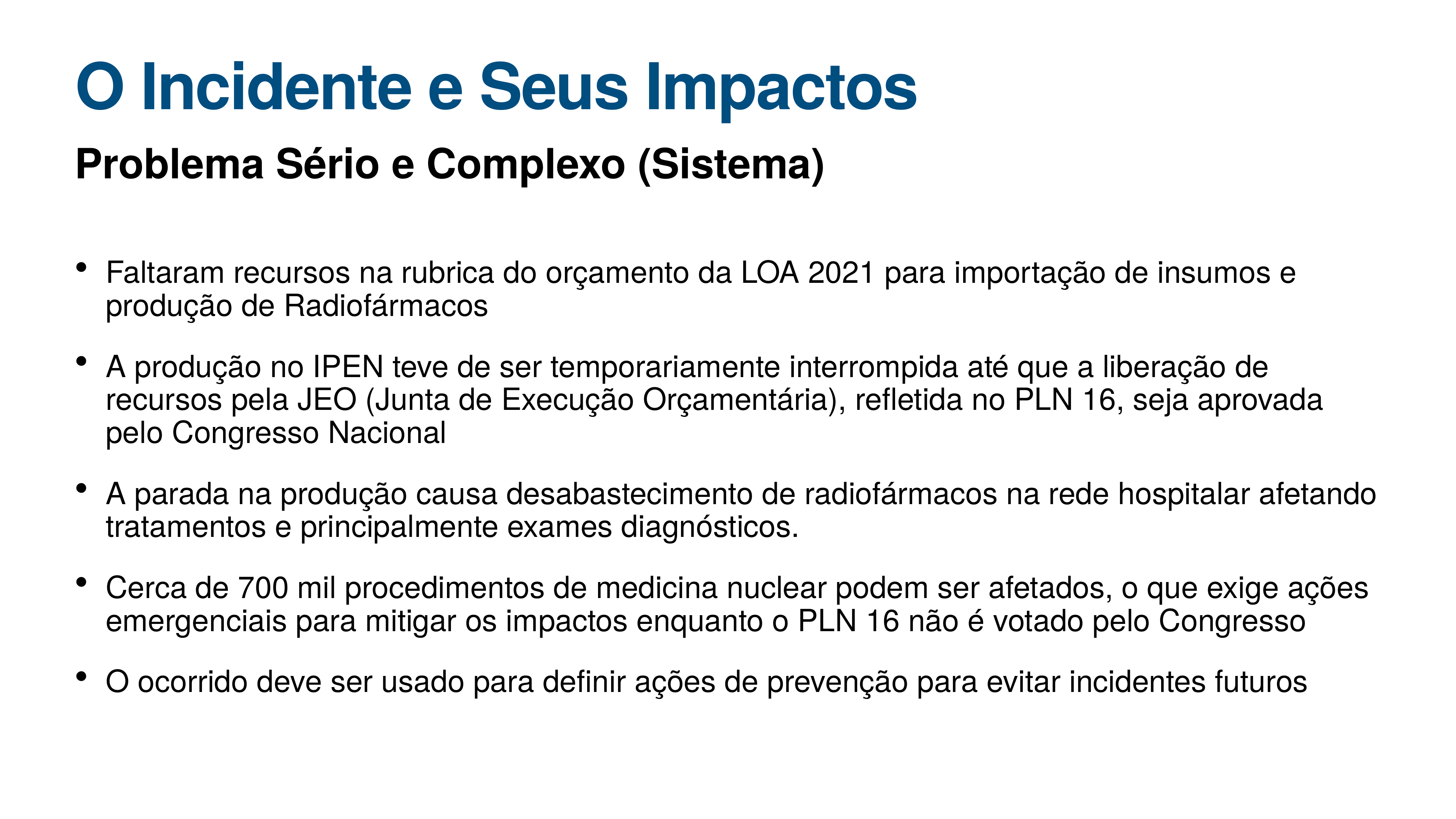

# O Incidente e Seus Impactos
Problema Sério e Complexo (Sistema)
Faltaram recursos na rubrica do orçamento da LOA 2021 para importação de insumos e produção de Radiofármacos
A produção no IPEN teve de ser temporariamente interrompida até que a liberação de recursos pela JEO (Junta de Execução Orçamentária), refletida no PLN 16, seja aprovada pelo Congresso Nacional
A parada na produção causa desabastecimento de radiofármacos na rede hospitalar afetando tratamentos e principalmente exames diagnósticos.
Cerca de 700 mil procedimentos de medicina nuclear podem ser afetados, o que exige ações emergenciais para mitigar os impactos enquanto o PLN 16 não é votado pelo Congresso
O ocorrido deve ser usado para definir ações de prevenção para evitar incidentes futuros